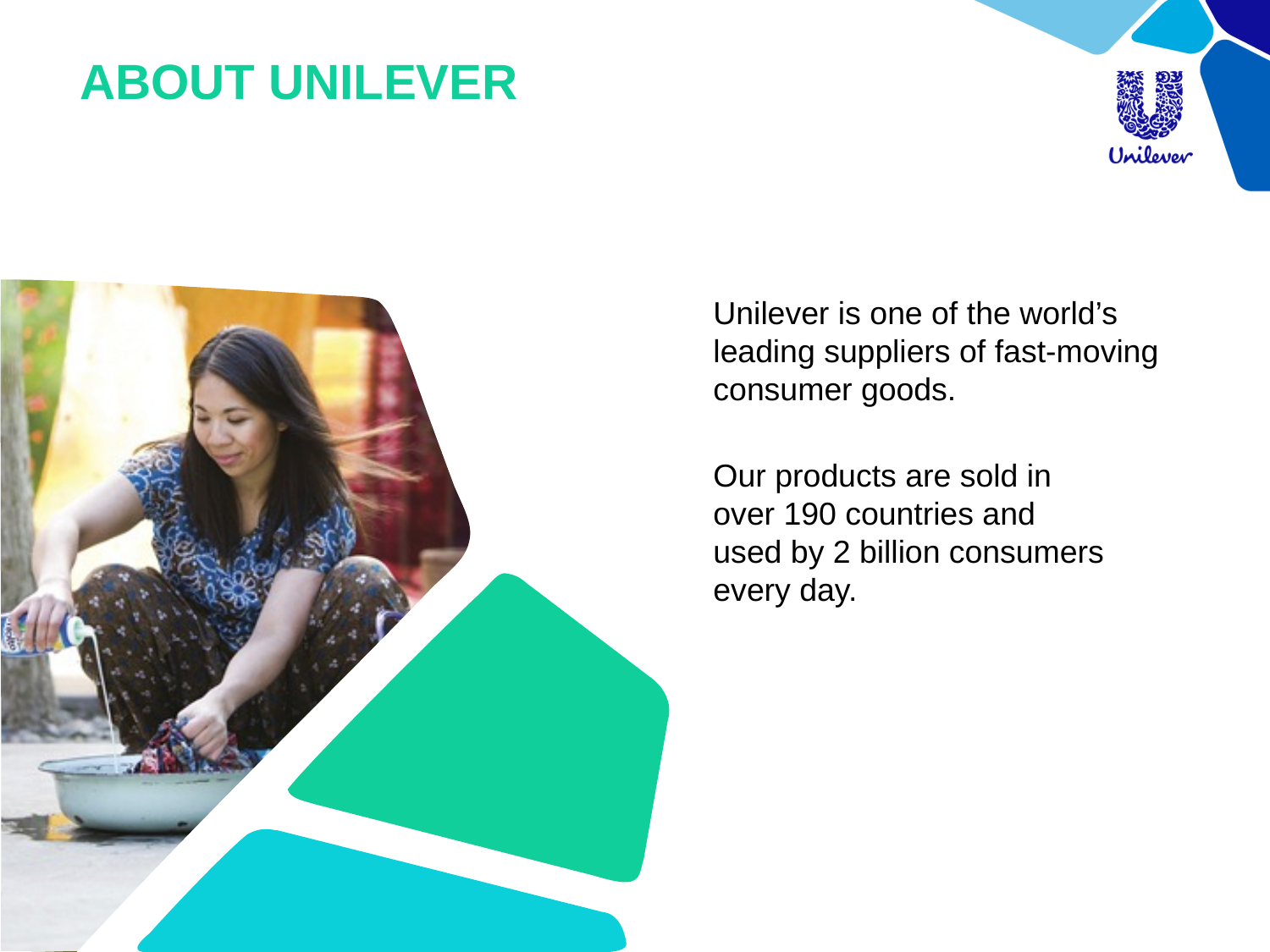

# About unilever

Unilever is one of the world’s leading suppliers of fast-moving consumer goods.

Our products are sold in over 190 countries and used by 2 billion consumers every day.